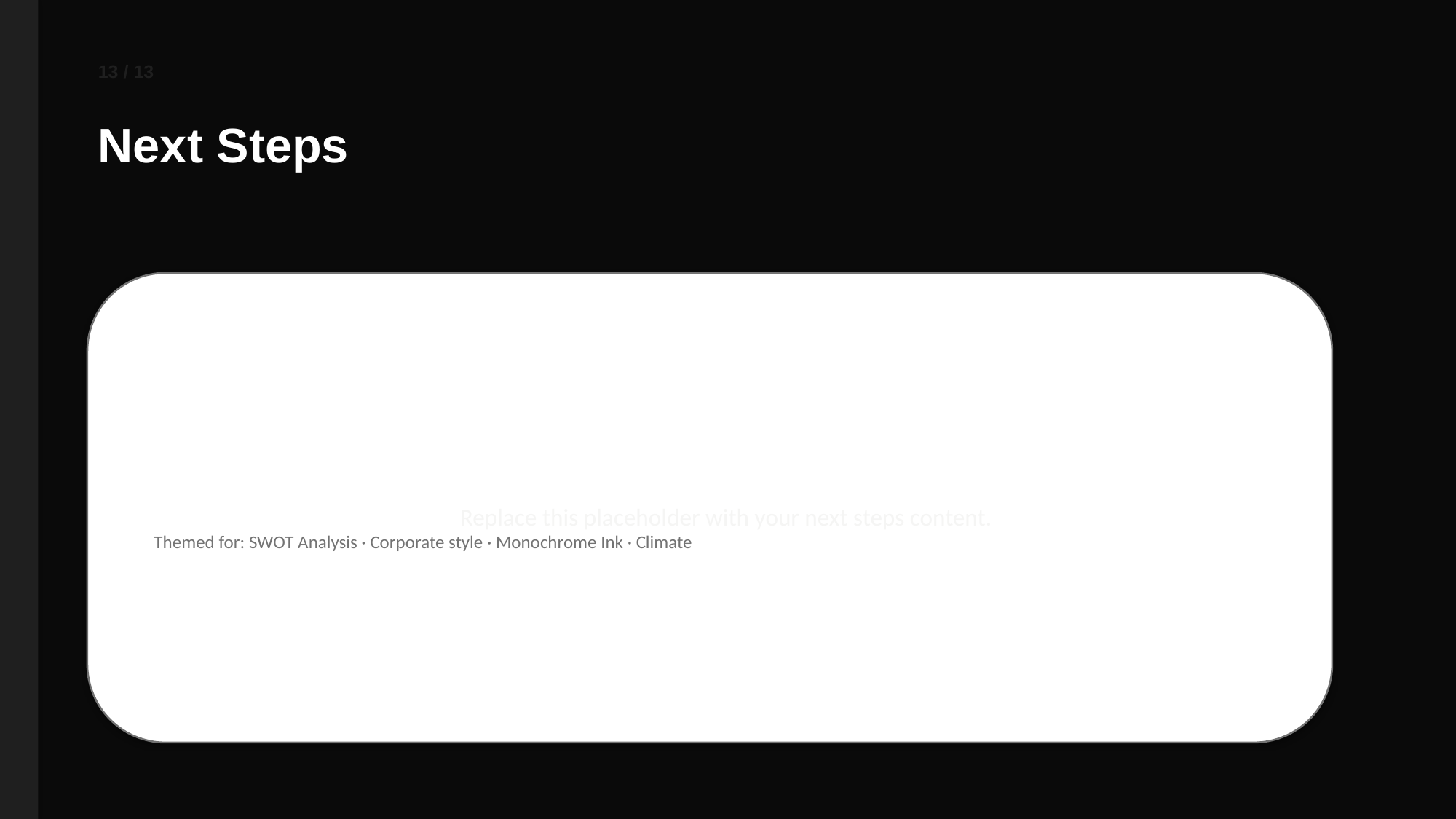

13 / 13
Next Steps
Replace this placeholder with your next steps content.
Themed for: SWOT Analysis · Corporate style · Monochrome Ink · Climate